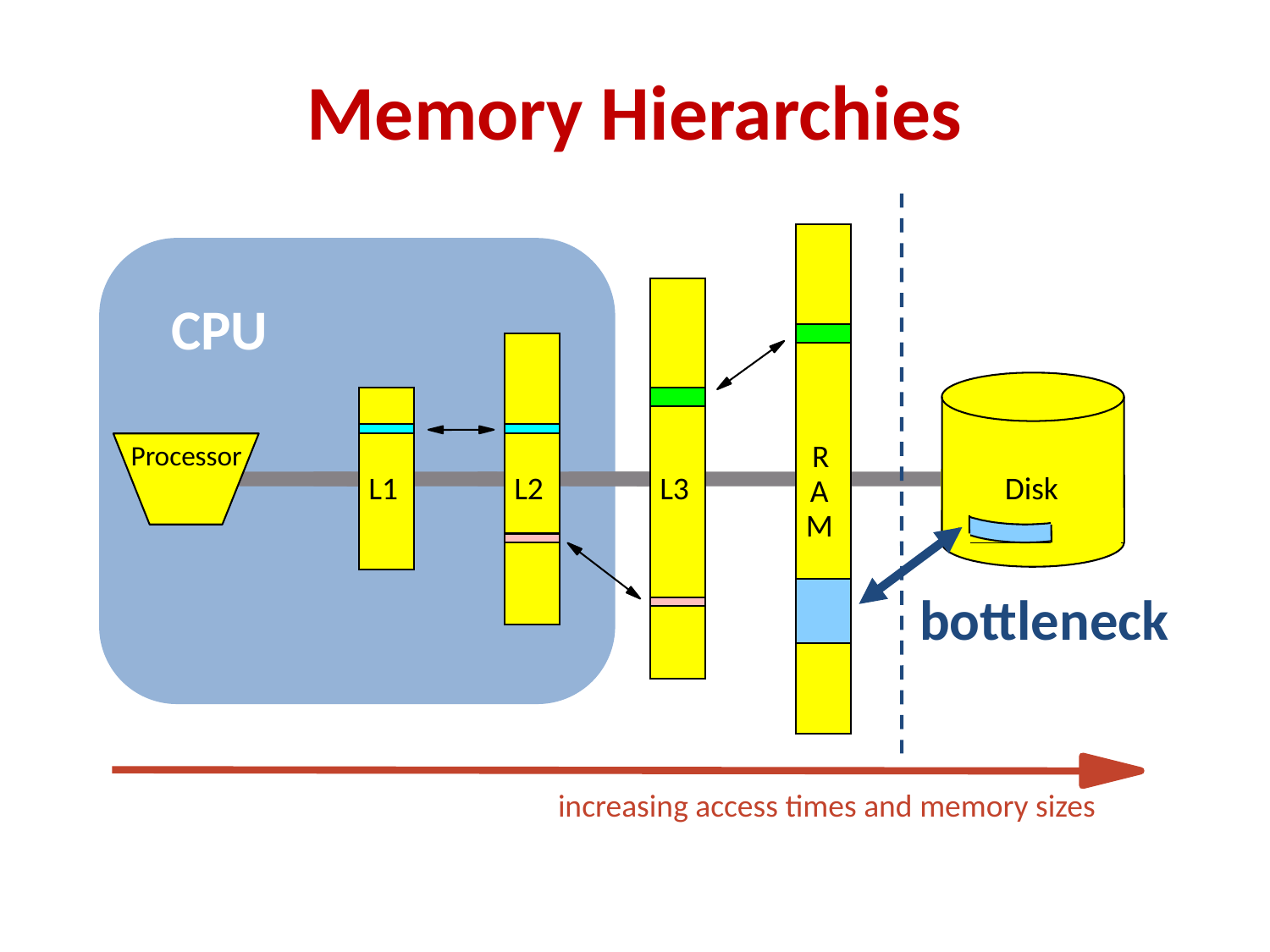

# Memory Hierarchies

CPU

R
Processor

L1
L2
L3
Disk

A

M

bottleneck

increasing access times and memory sizes